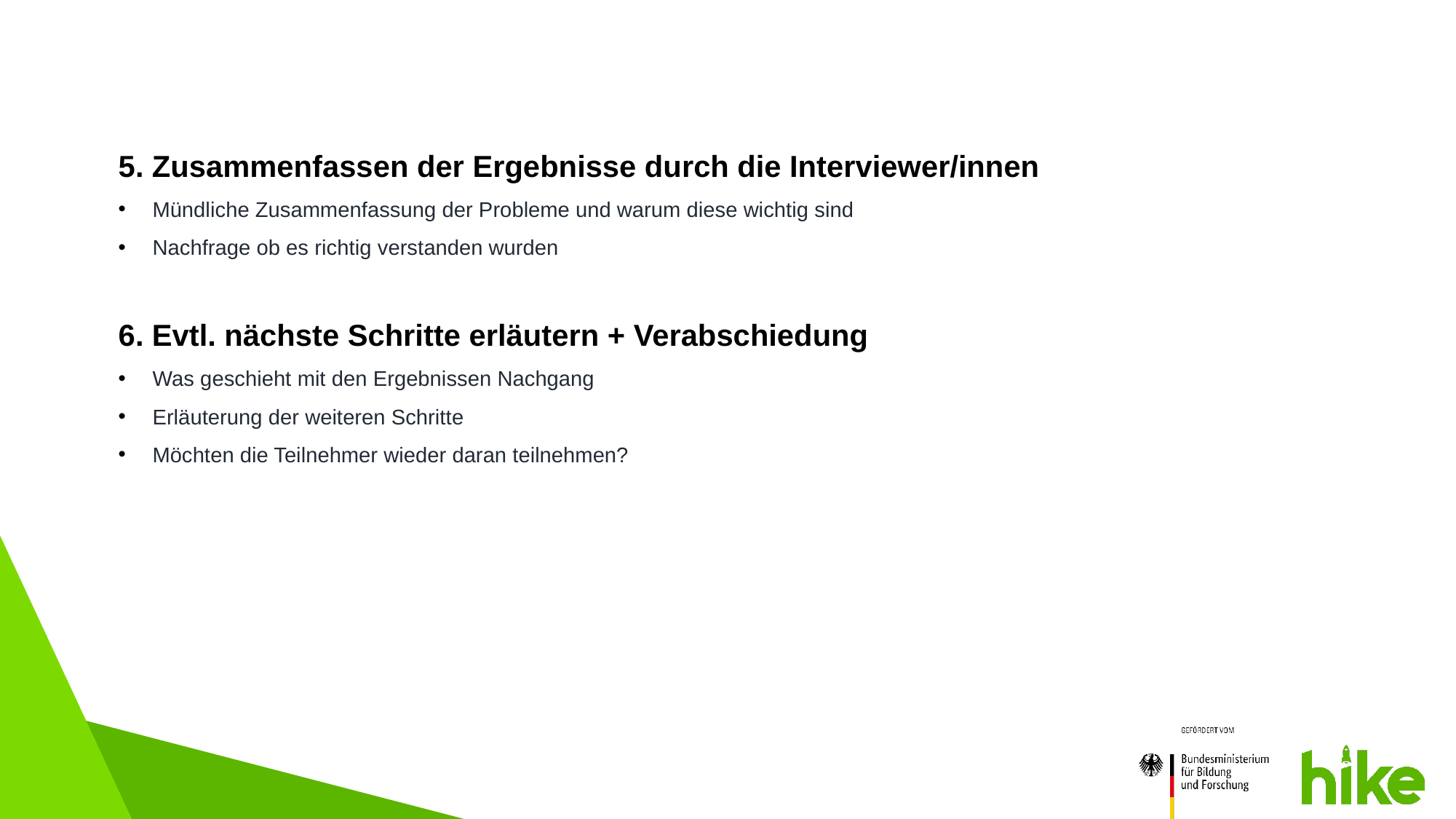

5. Zusammenfassen der Ergebnisse durch die Interviewer/innen
Mündliche Zusammenfassung der Probleme und warum diese wichtig sind
Nachfrage ob es richtig verstanden wurden

6. Evtl. nächste Schritte erläutern + Verabschiedung
Was geschieht mit den Ergebnissen Nachgang
Erläuterung der weiteren Schritte
Möchten die Teilnehmer wieder daran teilnehmen?